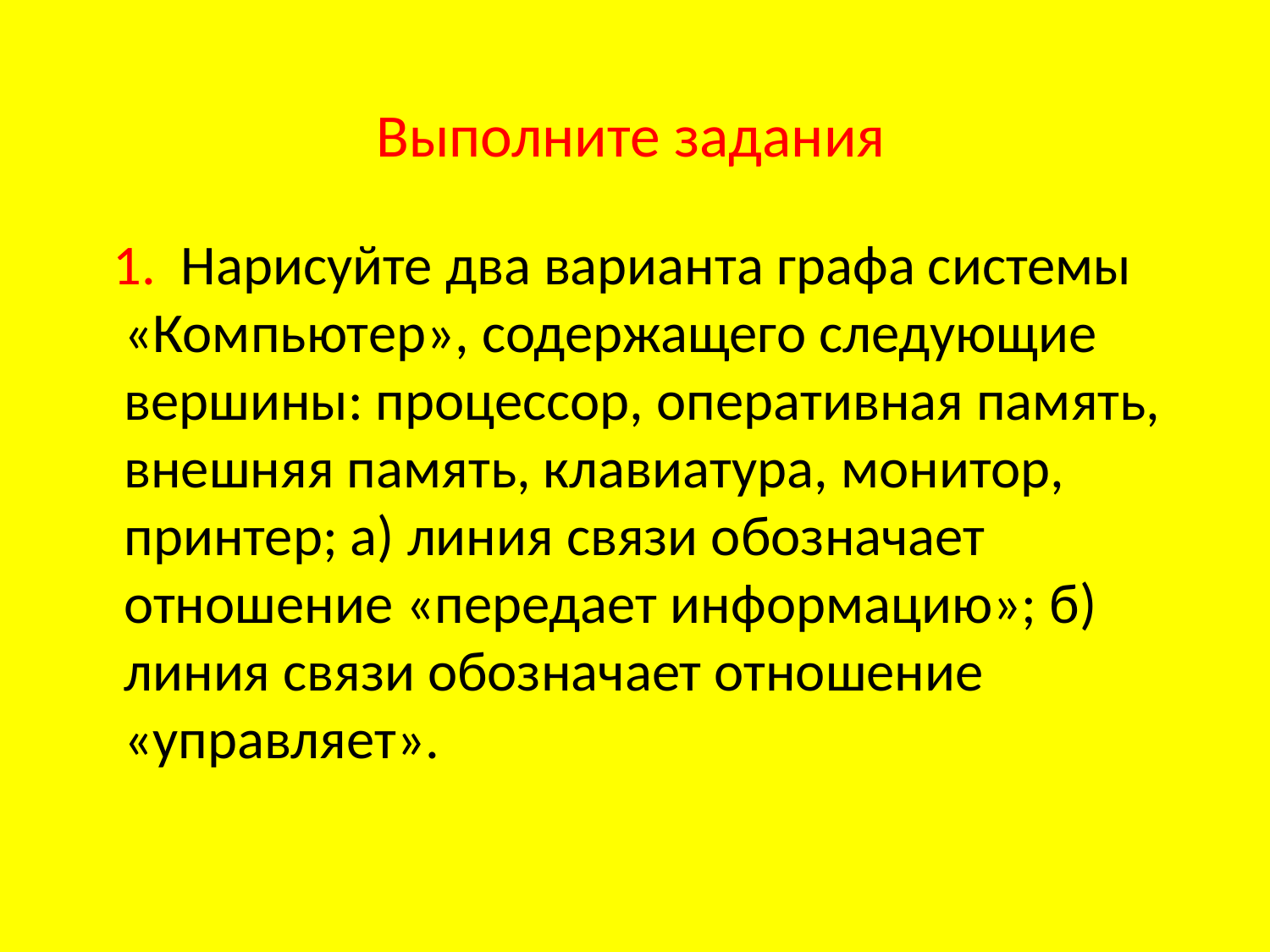

# Выполните задания
1.  Нарисуйте два варианта графа системы «Компьютер», содержащего следующие вершины: процессор, оперативная память, внешняя память, клавиатура, монитор, принтер; а) линия связи обозначает отношение «передает информацию»; б) линия связи обозначает отношение «управляет».